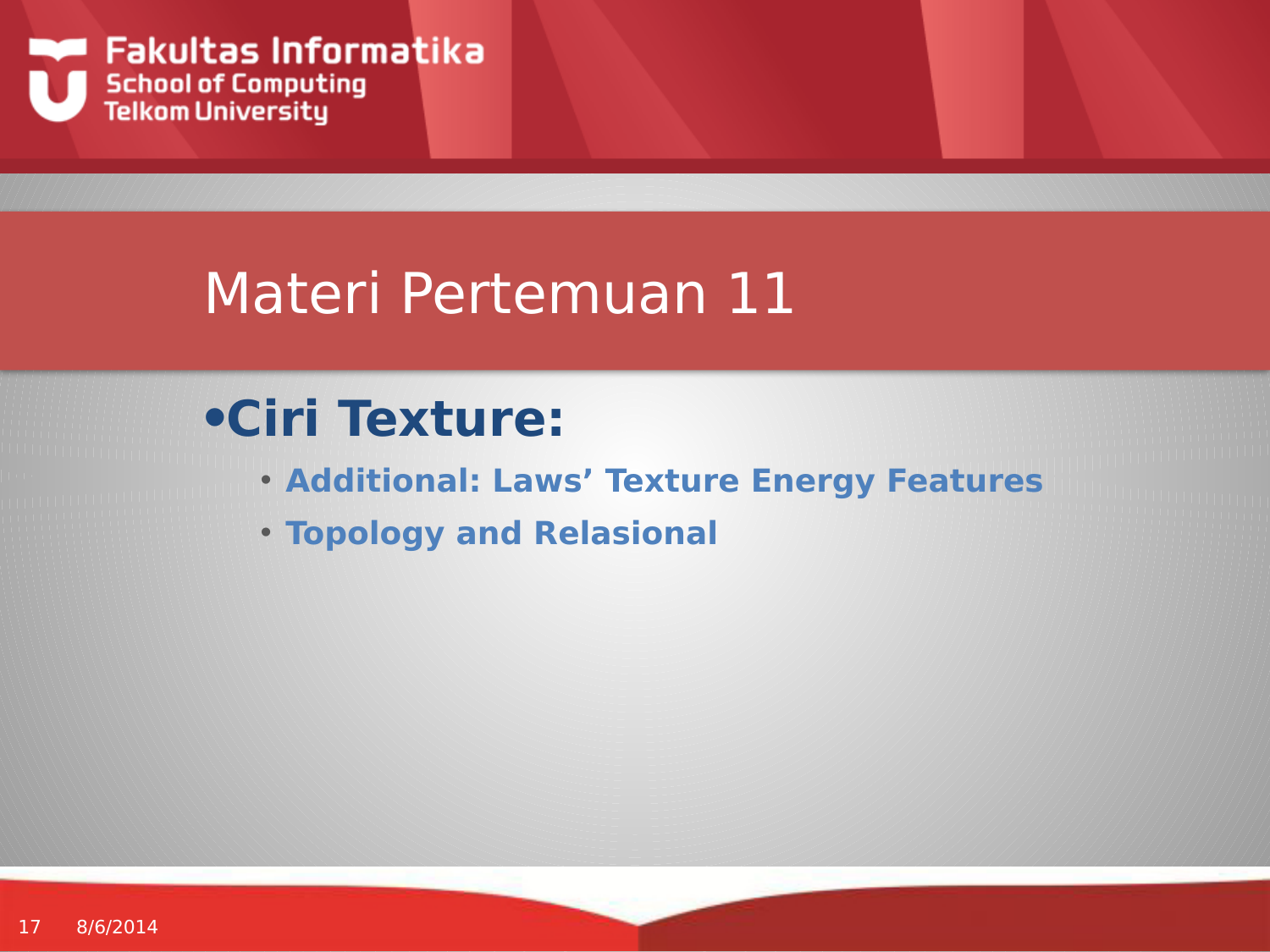

# Materi Pertemuan 11
Ciri Texture:
Additional: Laws’ Texture Energy Features
Topology and Relasional